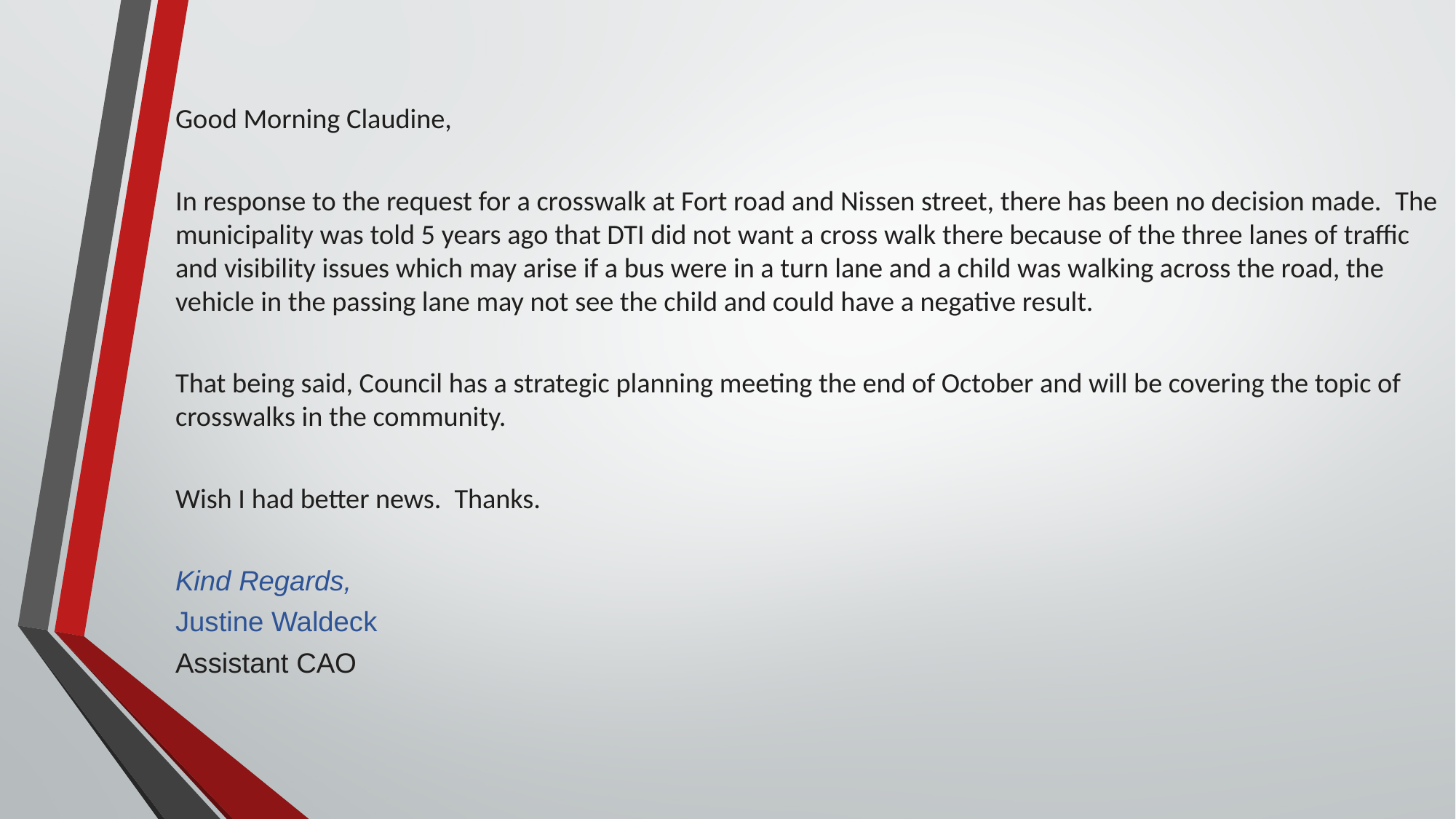

#
Good Morning Claudine,

In response to the request for a crosswalk at Fort road and Nissen street, there has been no decision made.  The municipality was told 5 years ago that DTI did not want a cross walk there because of the three lanes of traffic and visibility issues which may arise if a bus were in a turn lane and a child was walking across the road, the vehicle in the passing lane may not see the child and could have a negative result.

That being said, Council has a strategic planning meeting the end of October and will be covering the topic of crosswalks in the community.

Wish I had better news.  Thanks.

Kind Regards,
Justine Waldeck
Assistant CAO